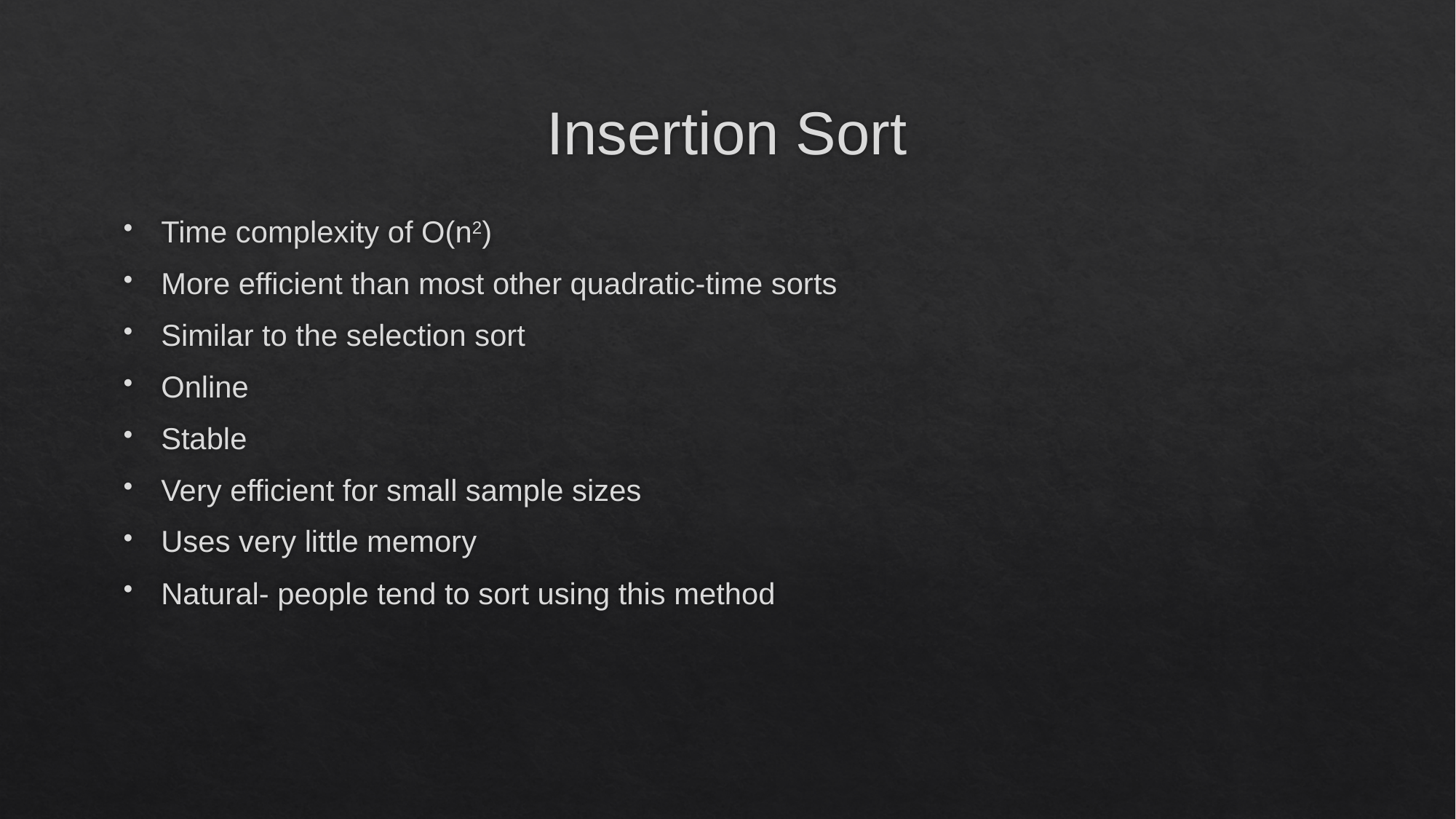

# Insertion Sort
Time complexity of O(n2)
More efficient than most other quadratic-time sorts
Similar to the selection sort
Online
Stable
Very efficient for small sample sizes
Uses very little memory
Natural- people tend to sort using this method